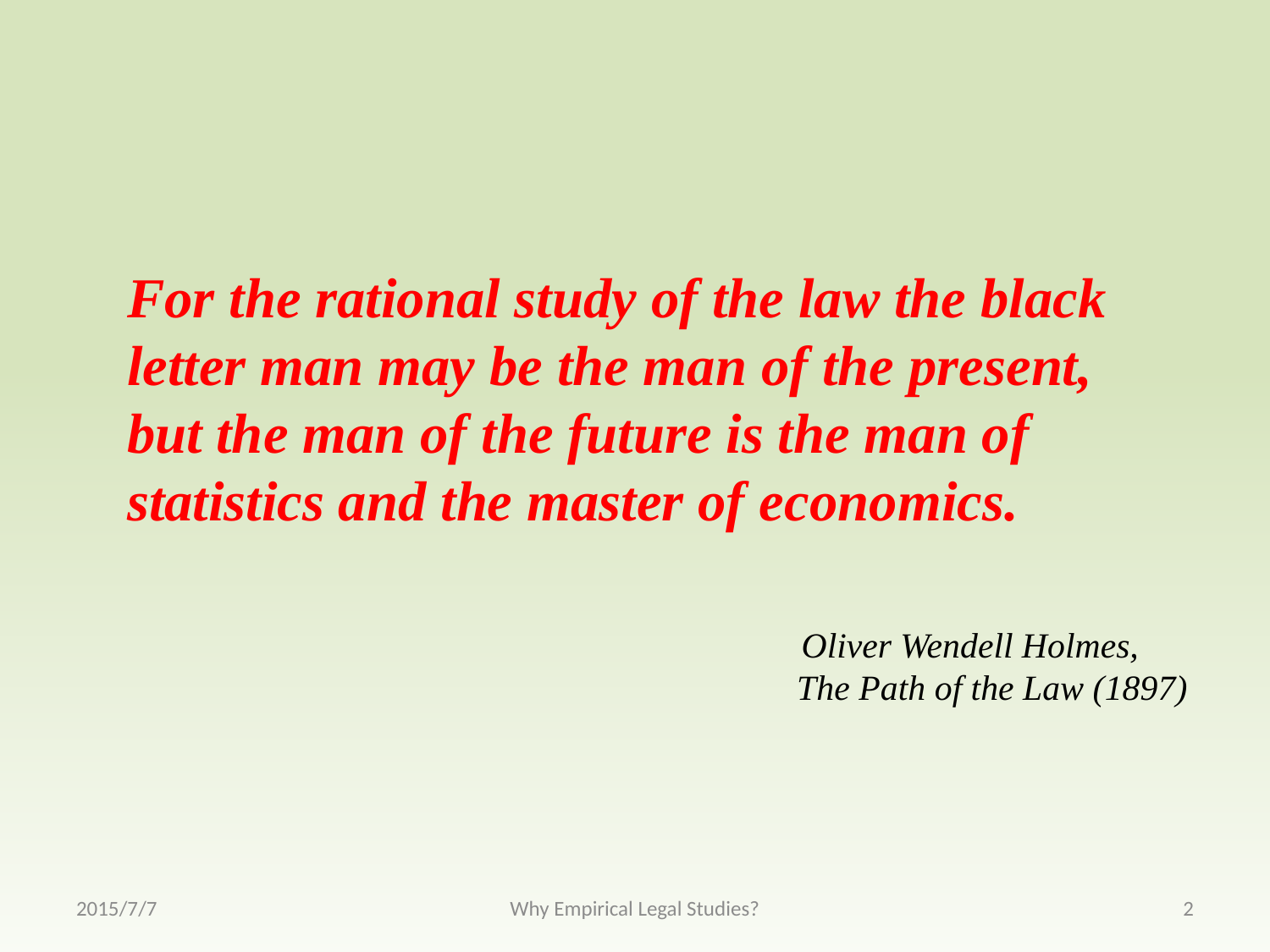

For the rational study of the law the black letter man may be the man of the present, but the man of the future is the man of statistics and the master of economics.
Oliver Wendell Holmes,
     The Path of the Law (1897)
2015/7/7
Why Empirical Legal Studies?
2